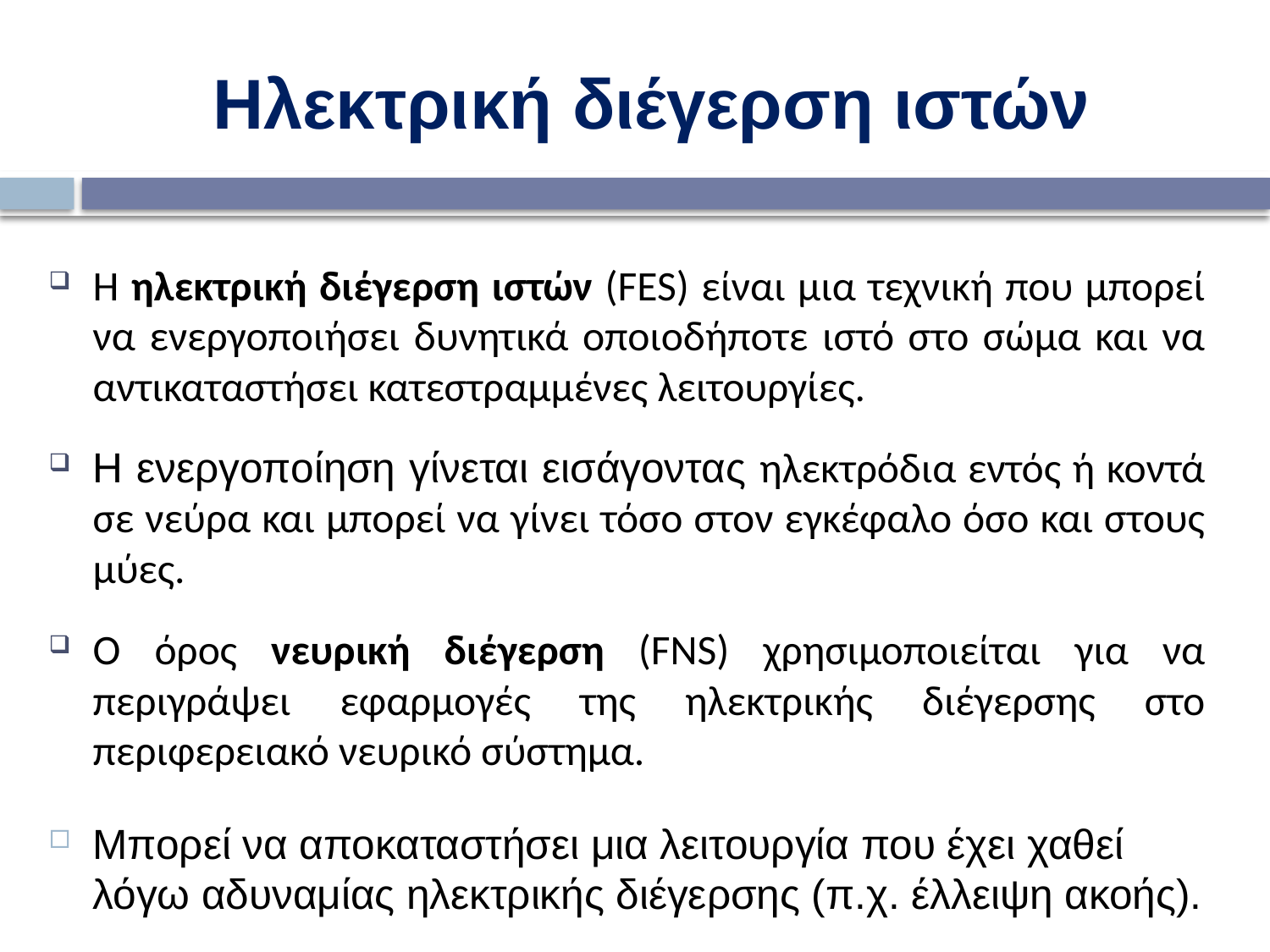

# Ηλεκτρική διέγερση ιστών
Η ηλεκτρική διέγερση ιστών (FES) είναι μια τεχνική που μπορεί να ενεργοποιήσει δυνητικά οποιοδήποτε ιστό στο σώμα και να αντικαταστήσει κατεστραμμένες λειτουργίες.
Η ενεργοποίηση γίνεται εισάγοντας ηλεκτρόδια εντός ή κοντά σε νεύρα και μπορεί να γίνει τόσο στον εγκέφαλο όσο και στους μύες.
Ο όρος νευρική διέγερση (FNS) χρησιμοποιείται για να περιγράψει εφαρμογές της ηλεκτρικής διέγερσης στο περιφερειακό νευρικό σύστημα.
Μπορεί να αποκαταστήσει μια λειτουργία που έχει χαθεί λόγω αδυναμίας ηλεκτρικής διέγερσης (π.χ. έλλειψη ακοής).